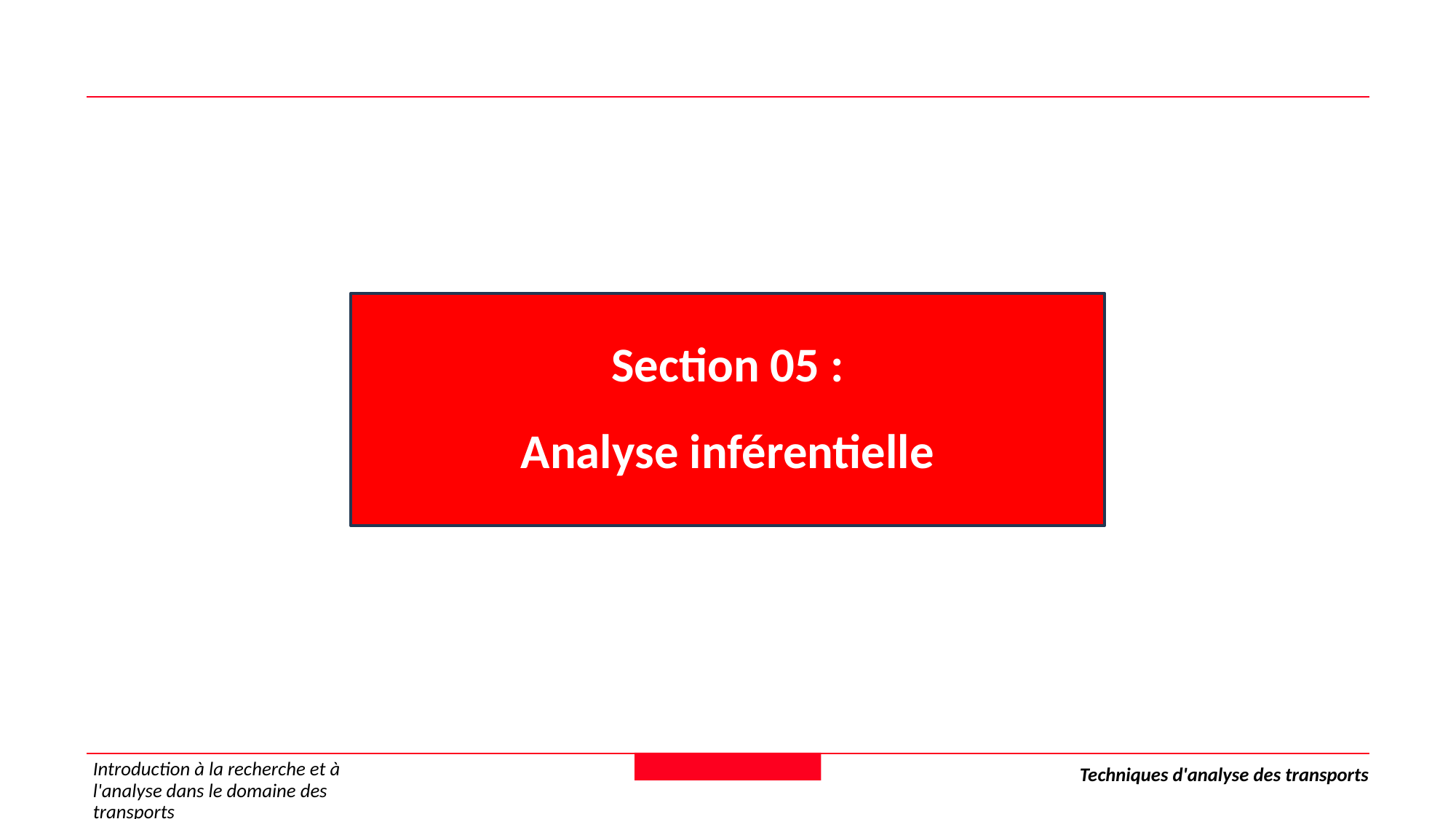

Section 05 :
Analyse inférentielle
Introduction à la recherche et à l'analyse dans le domaine des transports
Techniques d'analyse des transports